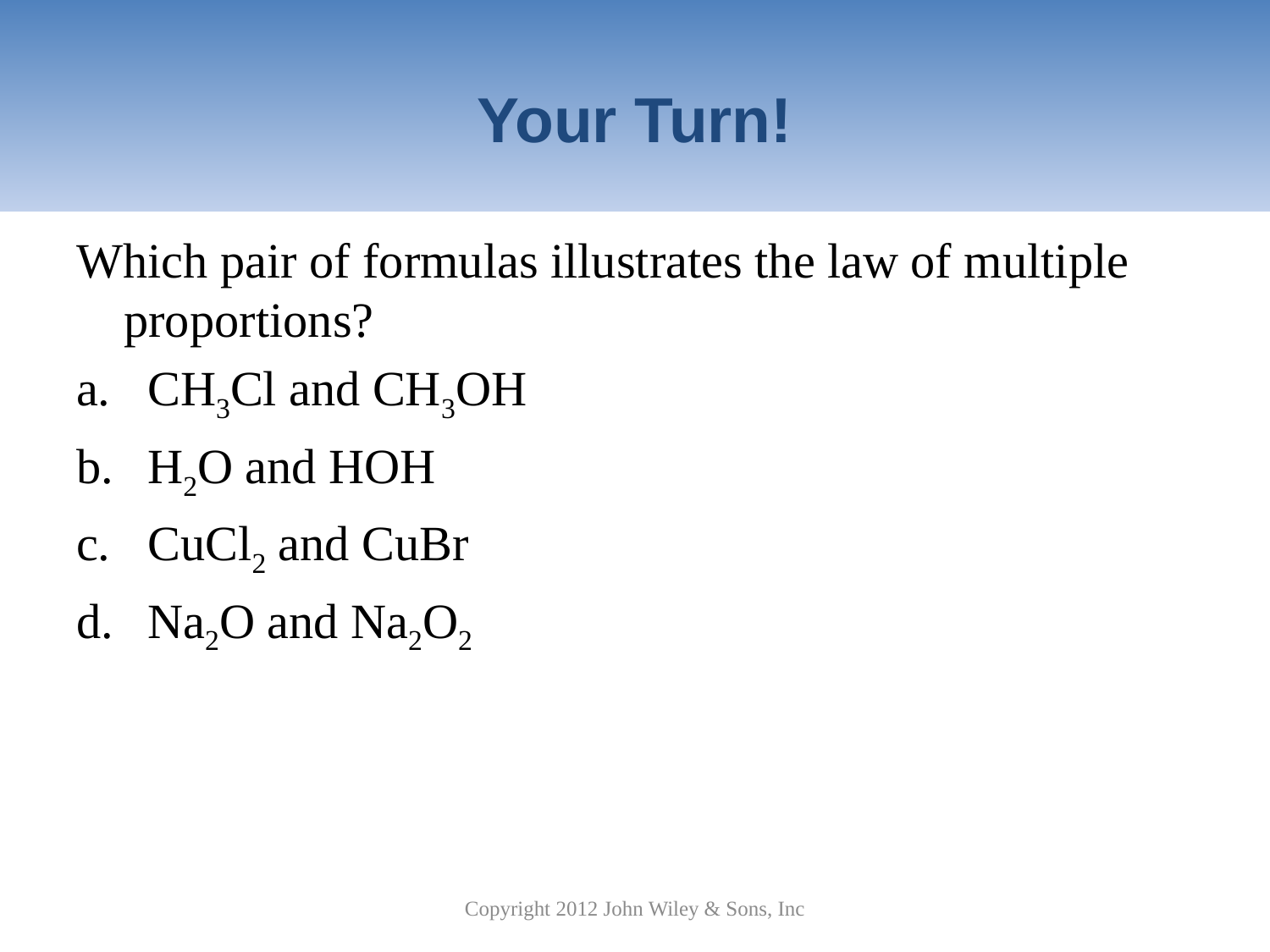

# Your Turn!
Which pair of formulas illustrates the law of multiple proportions?
CH3Cl and CH3OH
H2O and HOH
CuCl2 and CuBr
Na2O and Na2O2

Copyright 2012 John Wiley & Sons, Inc